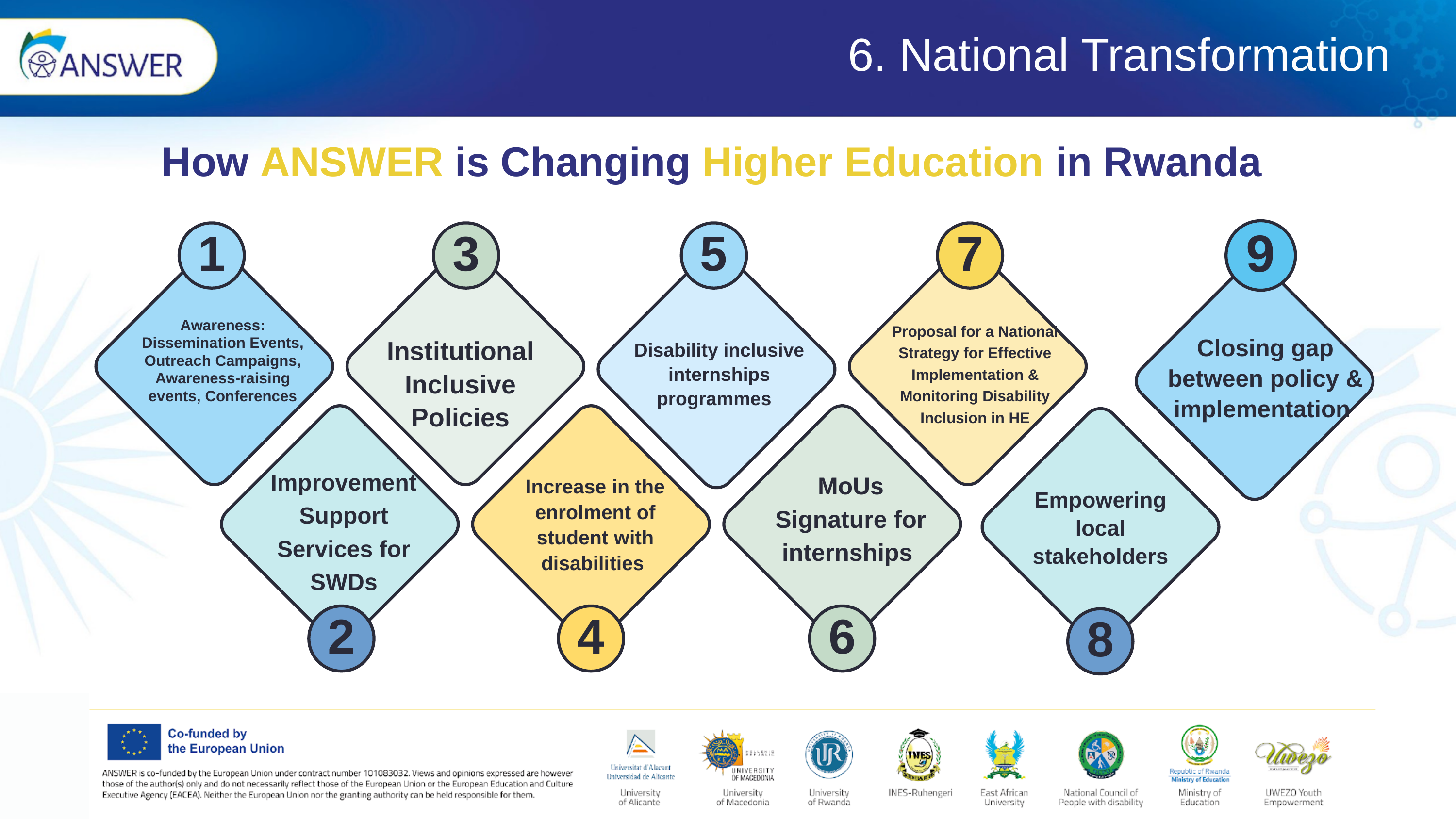

6. National Transformation

How ANSWER is Changing Higher Education in Rwanda

9

1

3

5

7

Awareness: Dissemination Events, Outreach Campaigns, Awareness-raising events, Conferences

Proposal for a National Strategy for Effective Implementation & Monitoring Disability Inclusion in HE

Closing gap between policy & implementation

Institutional Inclusive Policies

Disability inclusive internships programmes

Improvement Support Services for SWDs
MoUs Signature for internships
Increase in the enrolment of student with disabilities

Empowering local stakeholders

2

4

6

8